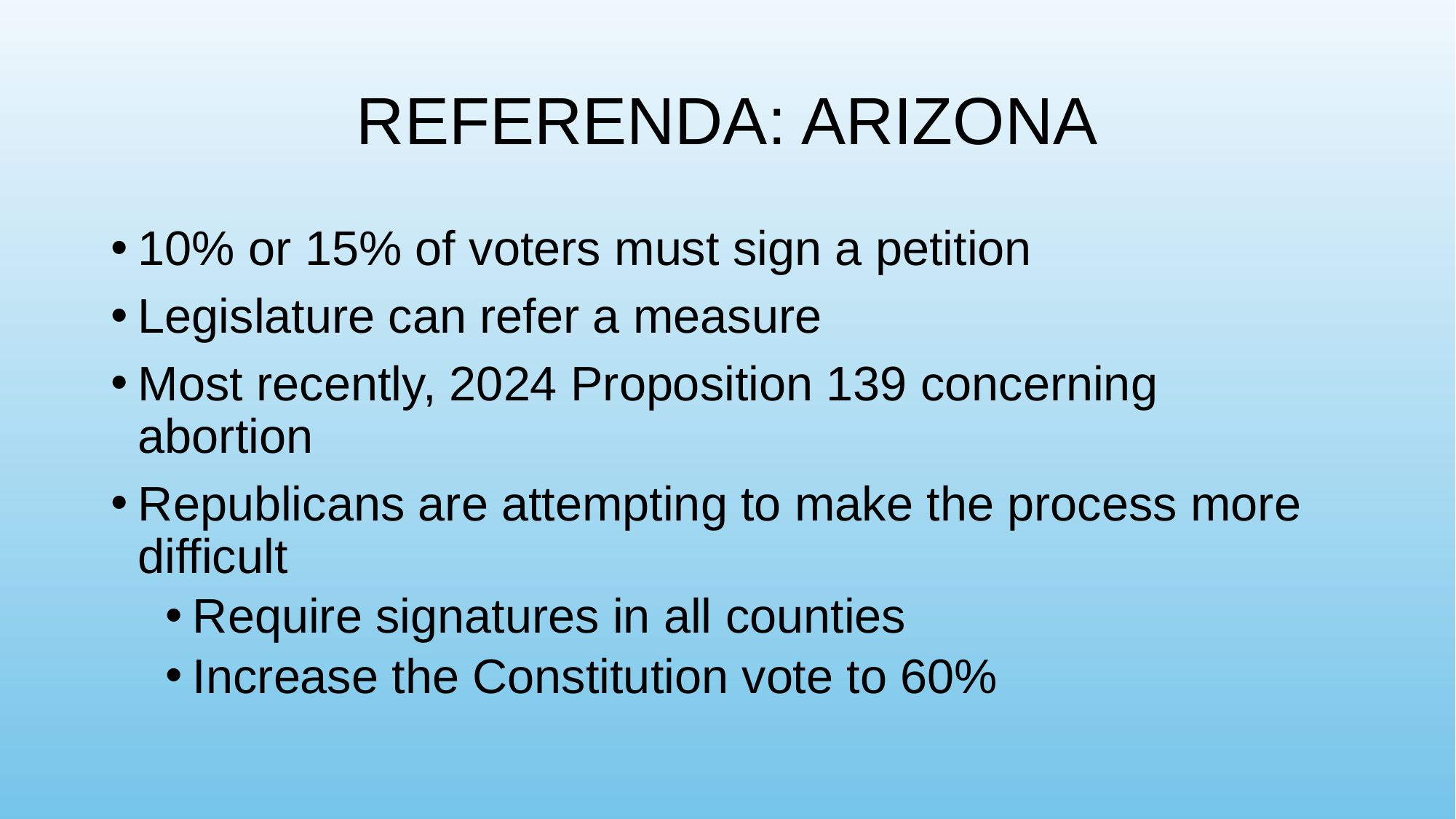

# Referenda: Arizona
10% or 15% of voters must sign a petition
Legislature can refer a measure
Most recently, 2024 Proposition 139 concerning abortion
Republicans are attempting to make the process more difficult
Require signatures in all counties
Increase the Constitution vote to 60%